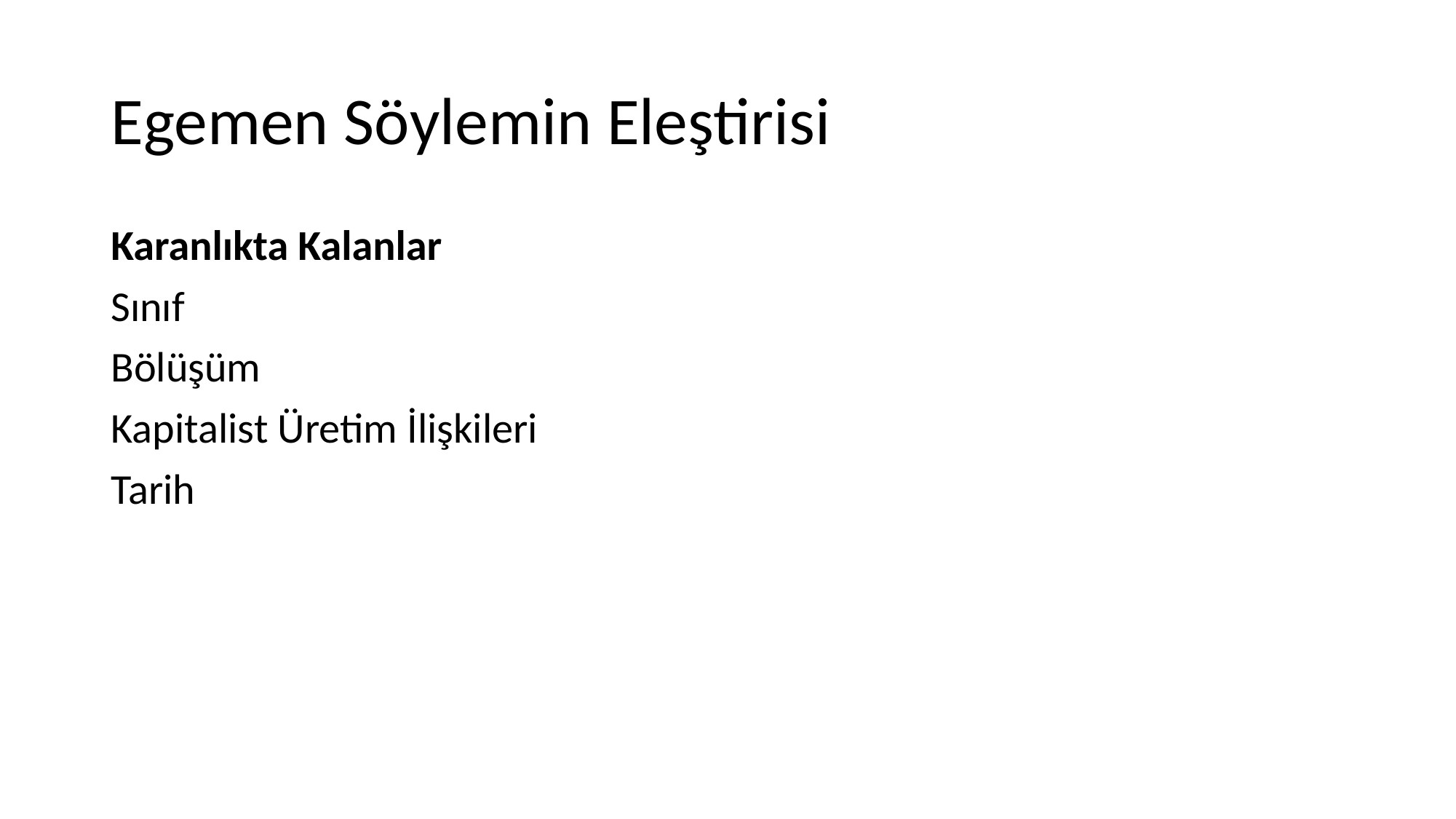

# Egemen Söylemin Eleştirisi
Karanlıkta Kalanlar
Sınıf
Bölüşüm
Kapitalist Üretim İlişkileri
Tarih